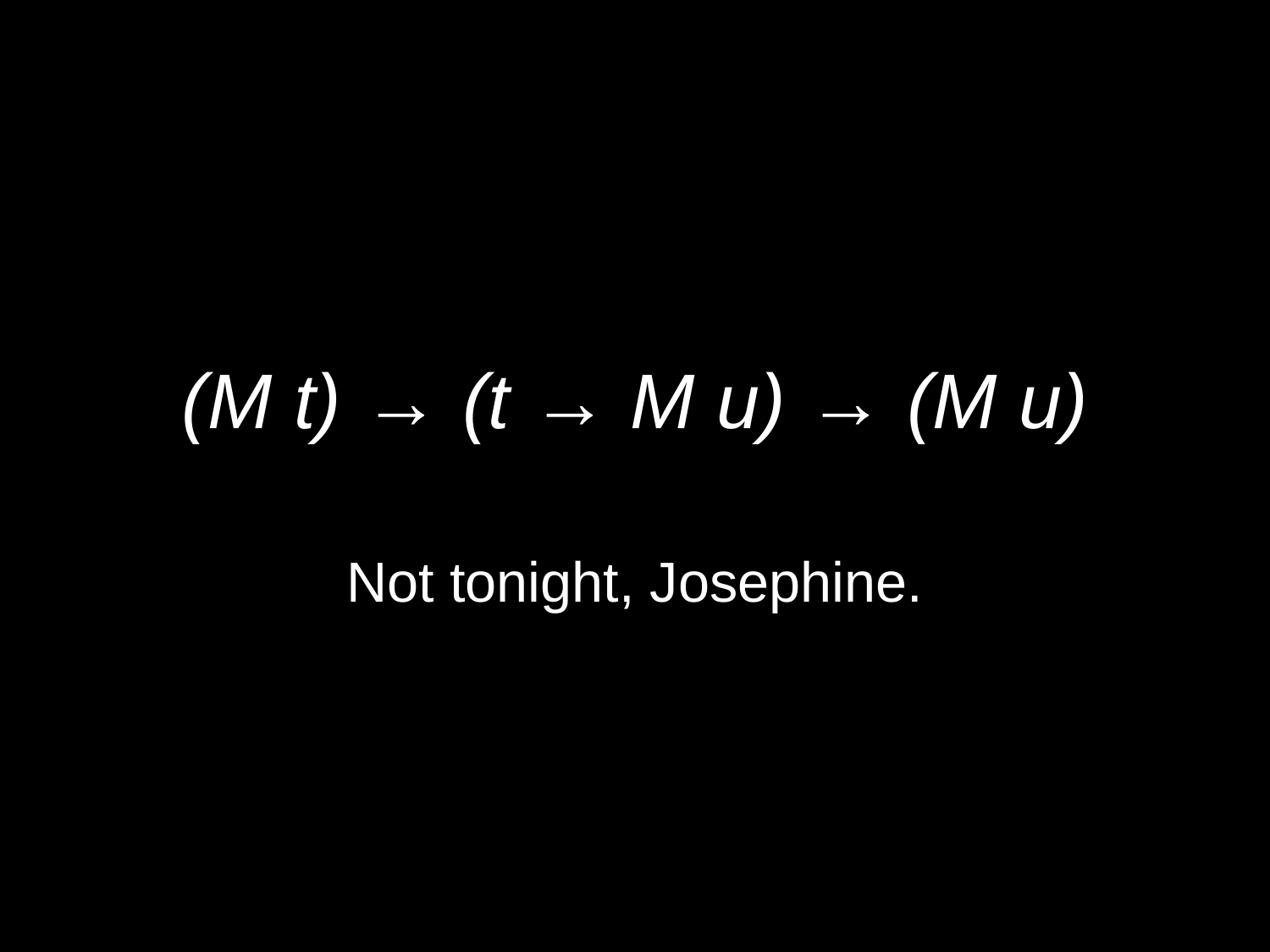

# (M t) → (t → M u) → (M u)
Not tonight, Josephine.